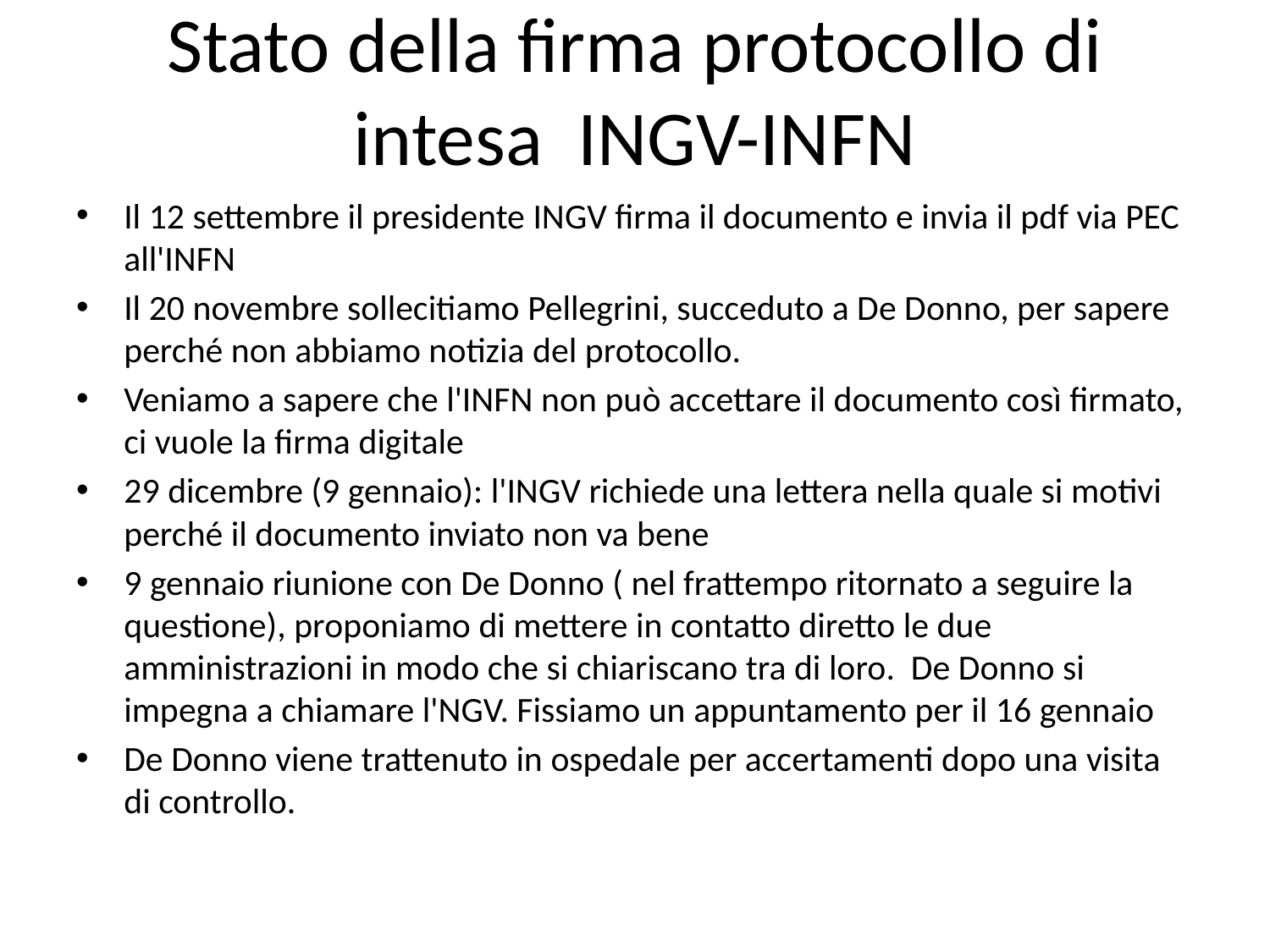

# Stato della firma protocollo di intesa  INGV-INFN
Il 12 settembre il presidente INGV firma il documento e invia il pdf via PEC all'INFN
Il 20 novembre sollecitiamo Pellegrini, succeduto a De Donno, per sapere perché non abbiamo notizia del protocollo.
Veniamo a sapere che l'INFN non può accettare il documento così firmato, ci vuole la firma digitale
29 dicembre (9 gennaio): l'INGV richiede una lettera nella quale si motivi perché il documento inviato non va bene
9 gennaio riunione con De Donno ( nel frattempo ritornato a seguire la questione), proponiamo di mettere in contatto diretto le due amministrazioni in modo che si chiariscano tra di loro.  De Donno si impegna a chiamare l'NGV. Fissiamo un appuntamento per il 16 gennaio
De Donno viene trattenuto in ospedale per accertamenti dopo una visita di controllo.